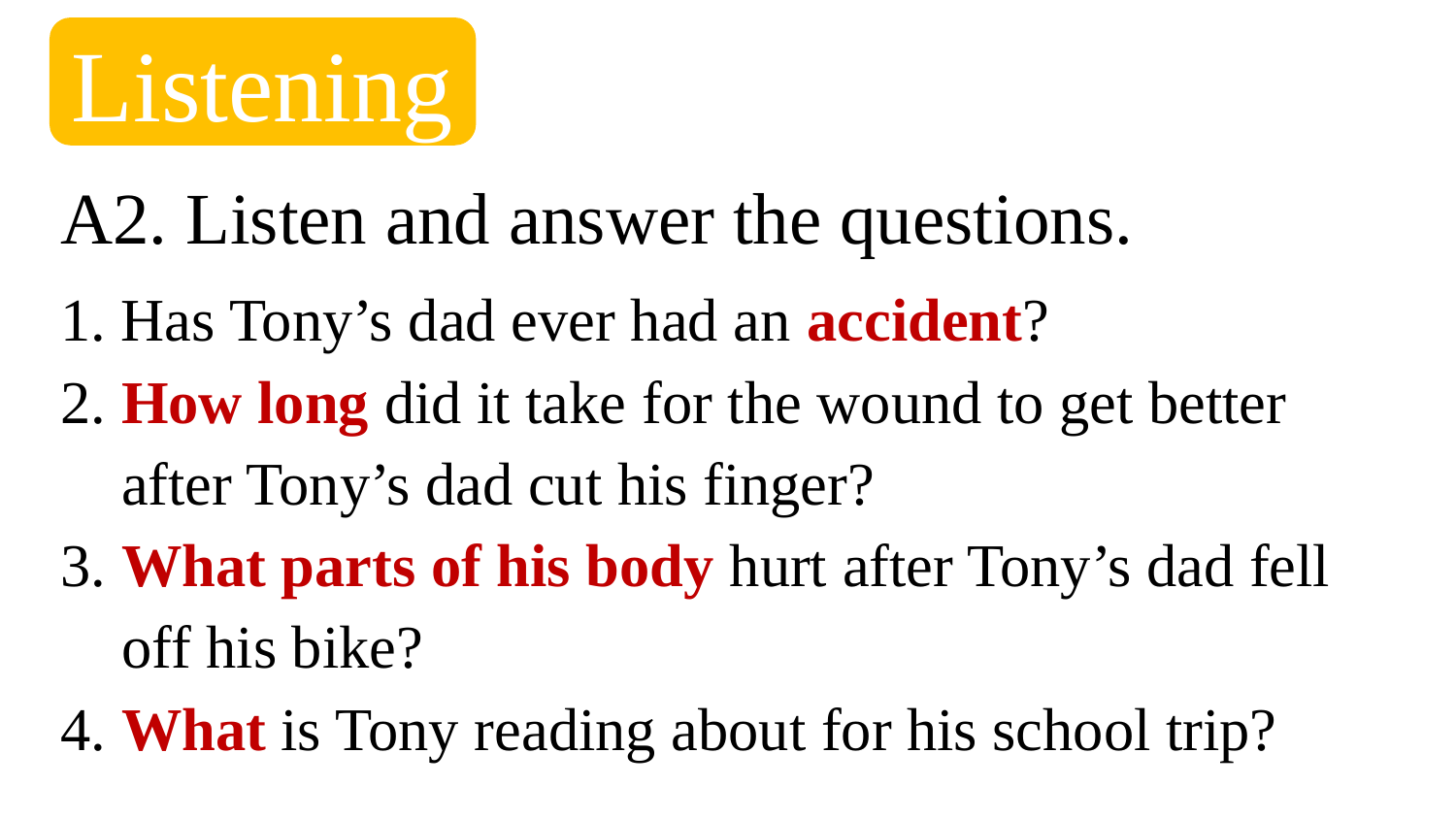

Listening
A2. Listen and answer the questions.
1. Has Tony’s dad ever had an accident?
2. How long did it take for the wound to get better
    after Tony’s dad cut his finger?
3. What parts of his body hurt after Tony’s dad fell
    off his bike?
4. What is Tony reading about for his school trip?